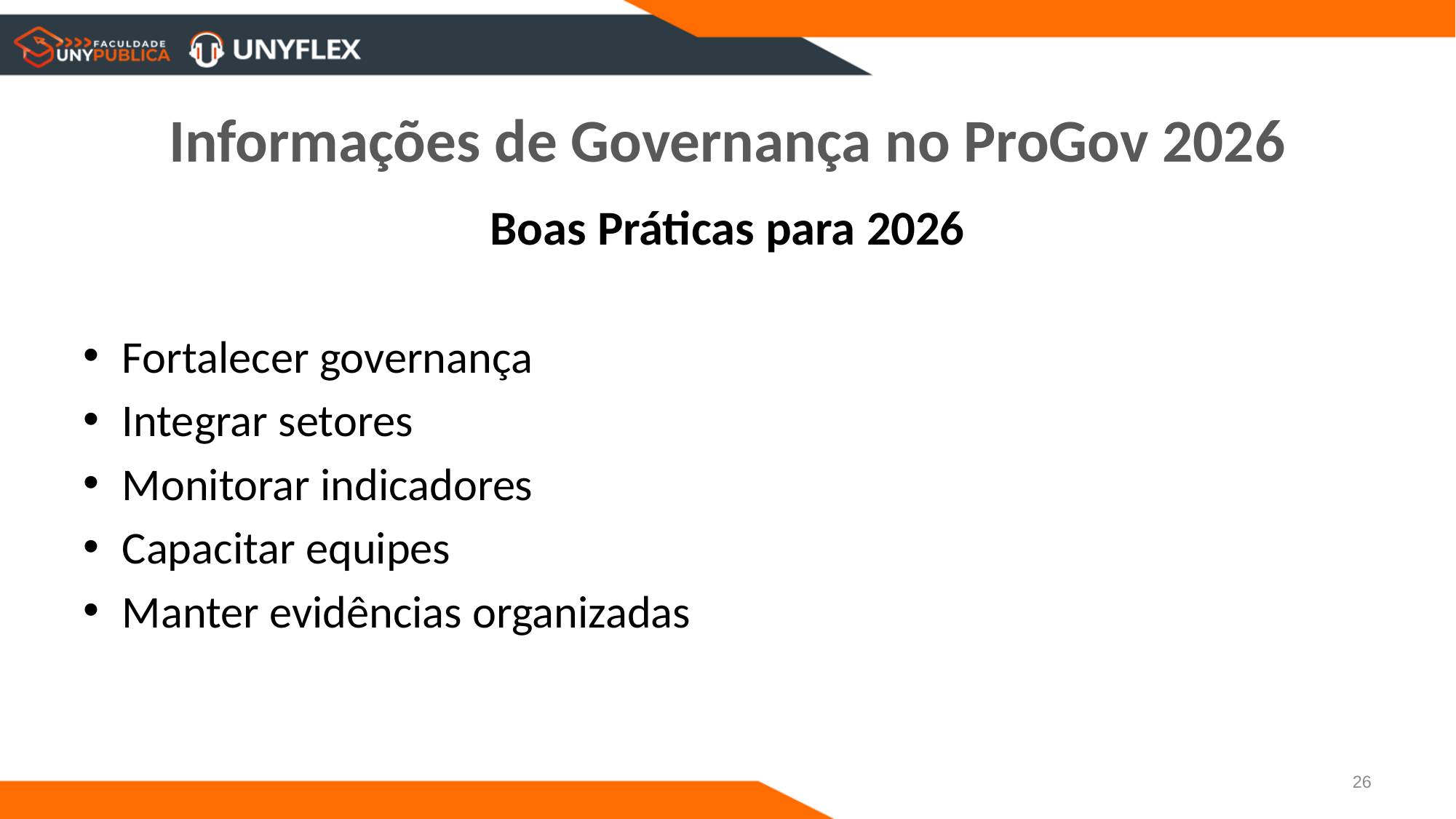

# Informações de Governança no ProGov 2026
Boas Práticas para 2026

Fortalecer governança
Integrar setores
Monitorar indicadores
Capacitar equipes
Manter evidências organizadas

26